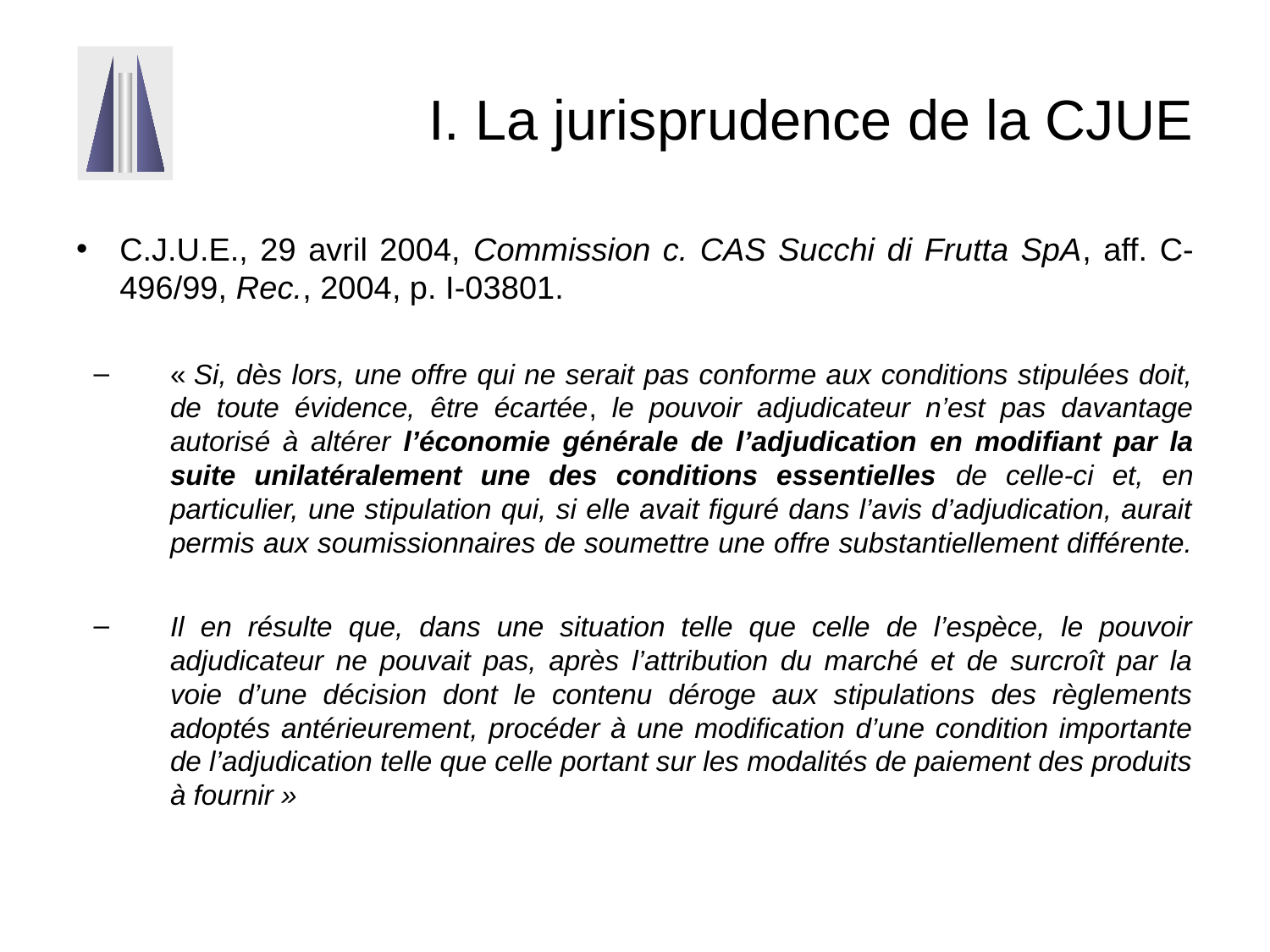

# I. La jurisprudence de la CJUE

C.J.U.E., 29 avril 2004, Commission c. CAS Succhi di Frutta SpA, aff. C-496/99, Rec., 2004, p. I-03801.

« Si, dès lors, une offre qui ne serait pas conforme aux conditions stipulées doit, de toute évidence, être écartée, le pouvoir adjudicateur n’est pas davantage autorisé à altérer l’économie générale de l’adjudication en modifiant par la suite unilatéralement une des conditions essentielles de celle-ci et, en particulier, une stipulation qui, si elle avait figuré dans l’avis d’adjudication, aurait permis aux soumissionnaires de soumettre une offre substantiellement différente.

Il en résulte que, dans une situation telle que celle de l’espèce, le pouvoir adjudicateur ne pouvait pas, après l’attribution du marché et de surcroît par la voie d’une décision dont le contenu déroge aux stipulations des règlements adoptés antérieurement, procéder à une modification d’une condition importante de l’adjudication telle que celle portant sur les modalités de paiement des produits à fournir »